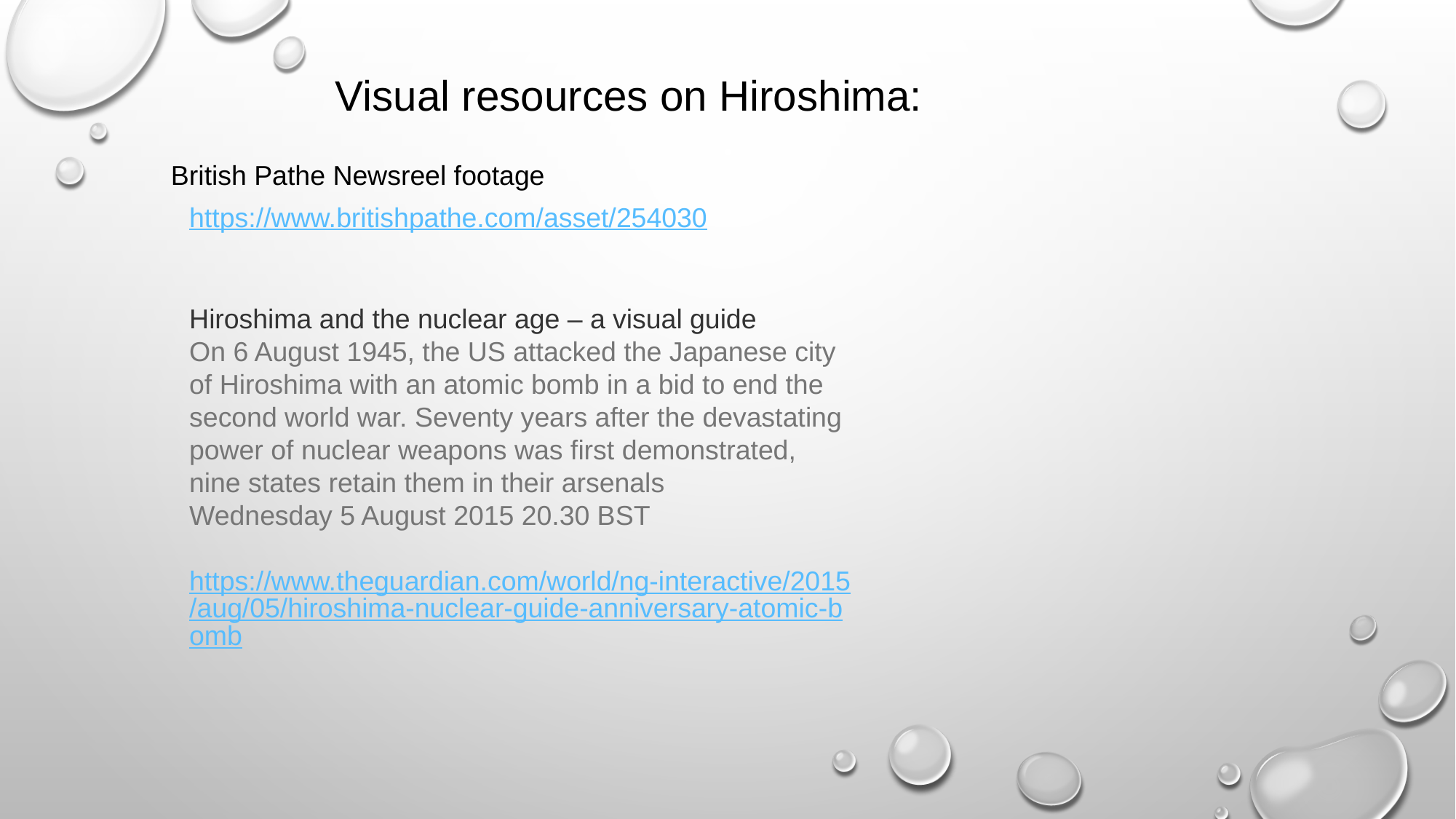

Visual resources on Hiroshima:

https://www.britishpathe.com/asset/254030

British Pathe Newsreel footage
Hiroshima and the nuclear age – a visual guide
On 6 August 1945, the US attacked the Japanese city of Hiroshima with an atomic bomb in a bid to end the second world war. Seventy years after the devastating power of nuclear weapons was first demonstrated, nine states retain them in their arsenals
Wednesday 5 August 2015 20.30 BST

https://www.theguardian.com/world/ng-interactive/2015/aug/05/hiroshima-nuclear-guide-anniversary-atomic-bomb

|  |  |
| --- | --- |